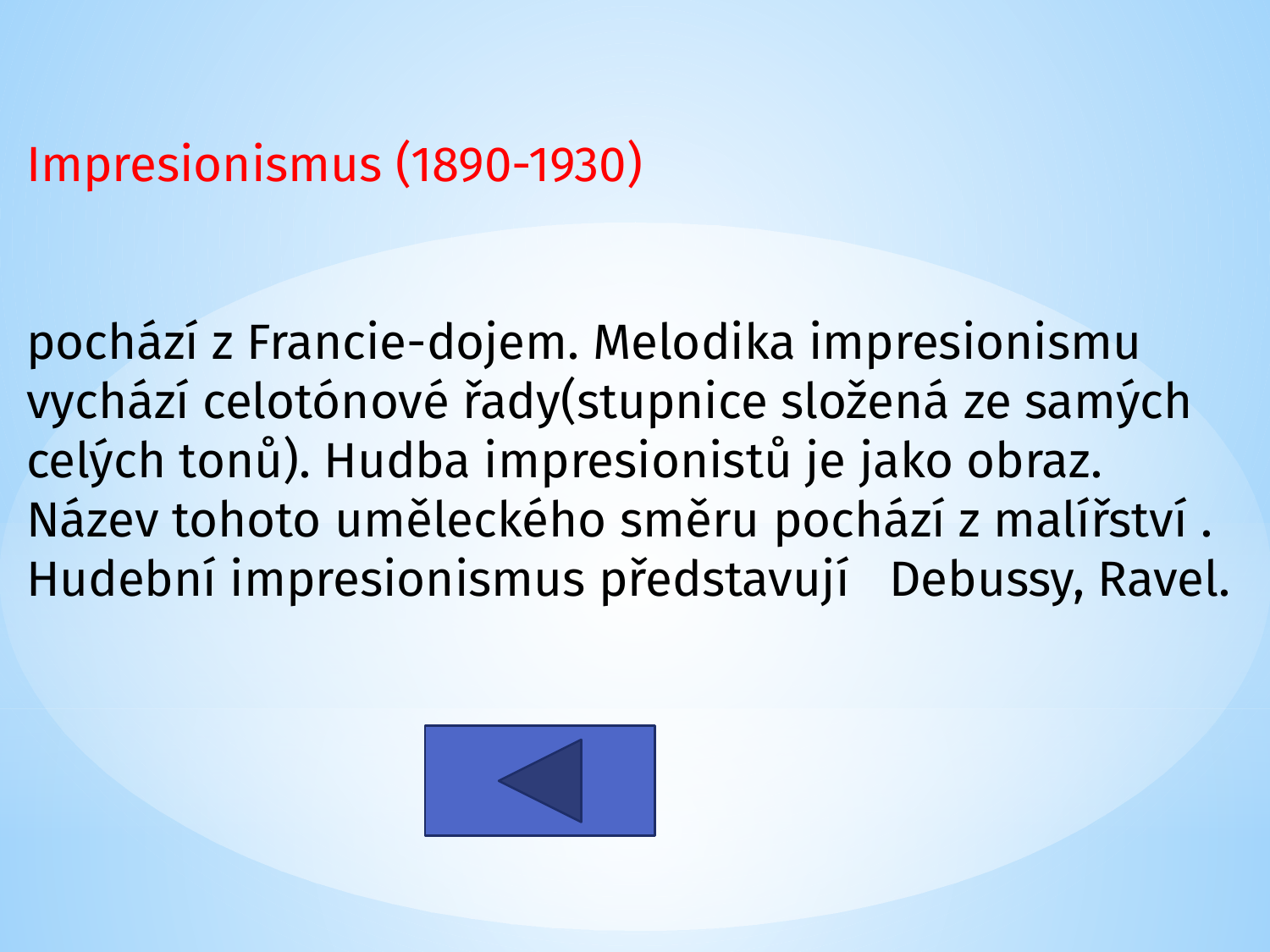

Impresionismus (1890-1930)
pochází z Francie-dojem. Melodika impresionismu vychází celotónové řady(stupnice složená ze samých celých tonů). Hudba impresionistů je jako obraz. Název tohoto uměleckého směru pochází z malířství . Hudební impresionismus představují   Debussy, Ravel.